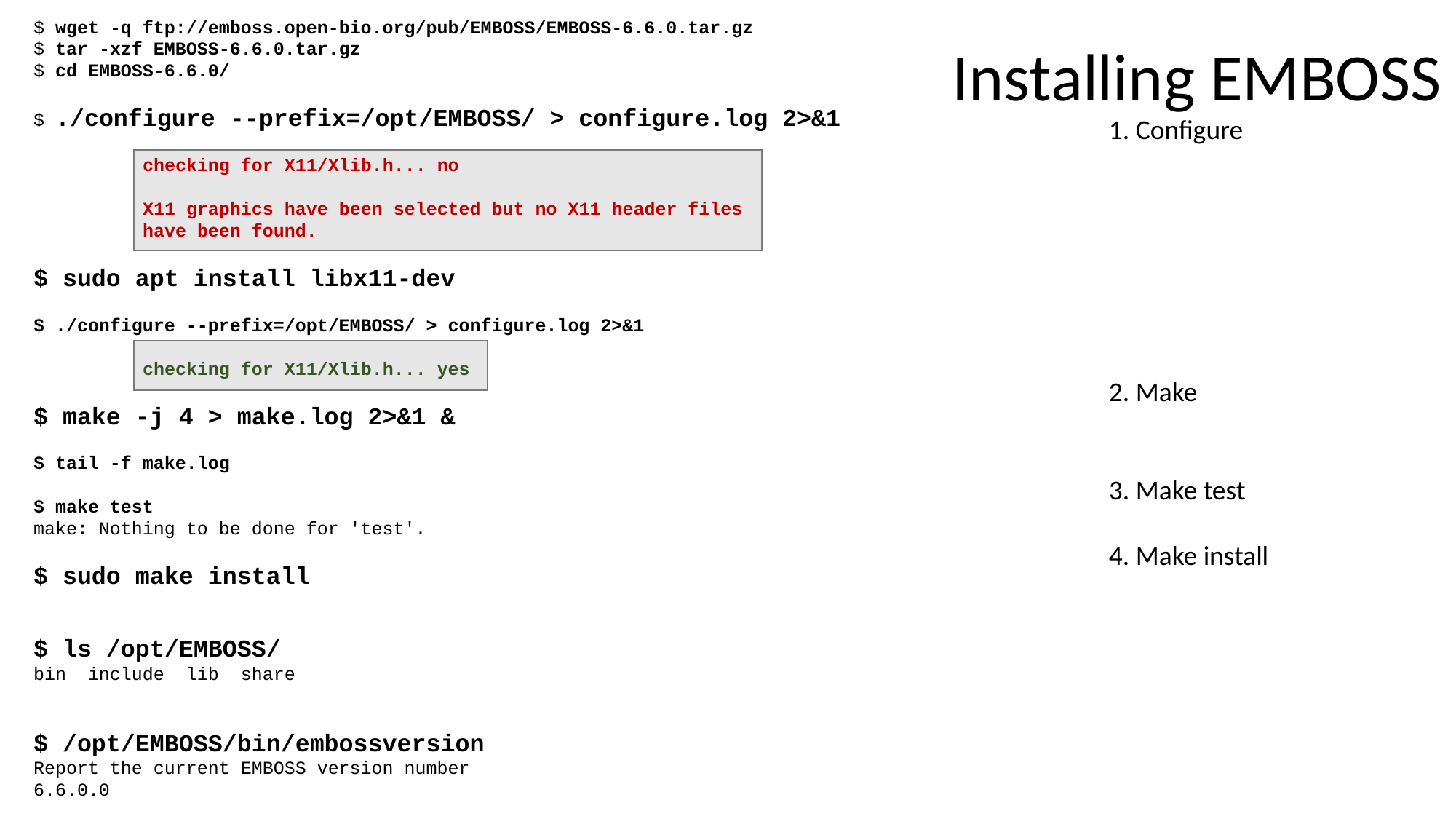

# Installing EMBOSS
$ wget -q ftp://emboss.open-bio.org/pub/EMBOSS/EMBOSS-6.6.0.tar.gz
$ tar -xzf EMBOSS-6.6.0.tar.gz
$ cd EMBOSS-6.6.0/

$ ./configure --prefix=/opt/EMBOSS/ > configure.log 2>&1

	checking for X11/Xlib.h... no

	X11 graphics have been selected but no X11 header files
	have been found.

$ sudo apt install libx11-dev

$ ./configure --prefix=/opt/EMBOSS/ > configure.log 2>&1

	checking for X11/Xlib.h... yes

$ make -j 4 > make.log 2>&1 &

$ tail -f make.log

$ make test
make: Nothing to be done for 'test'.

$ sudo make install

$ ls /opt/EMBOSS/
bin  include  lib  share

$ /opt/EMBOSS/bin/embossversion
Report the current EMBOSS version number
6.6.0.0
1. Configure

2. Make

3. Make test

4. Make install